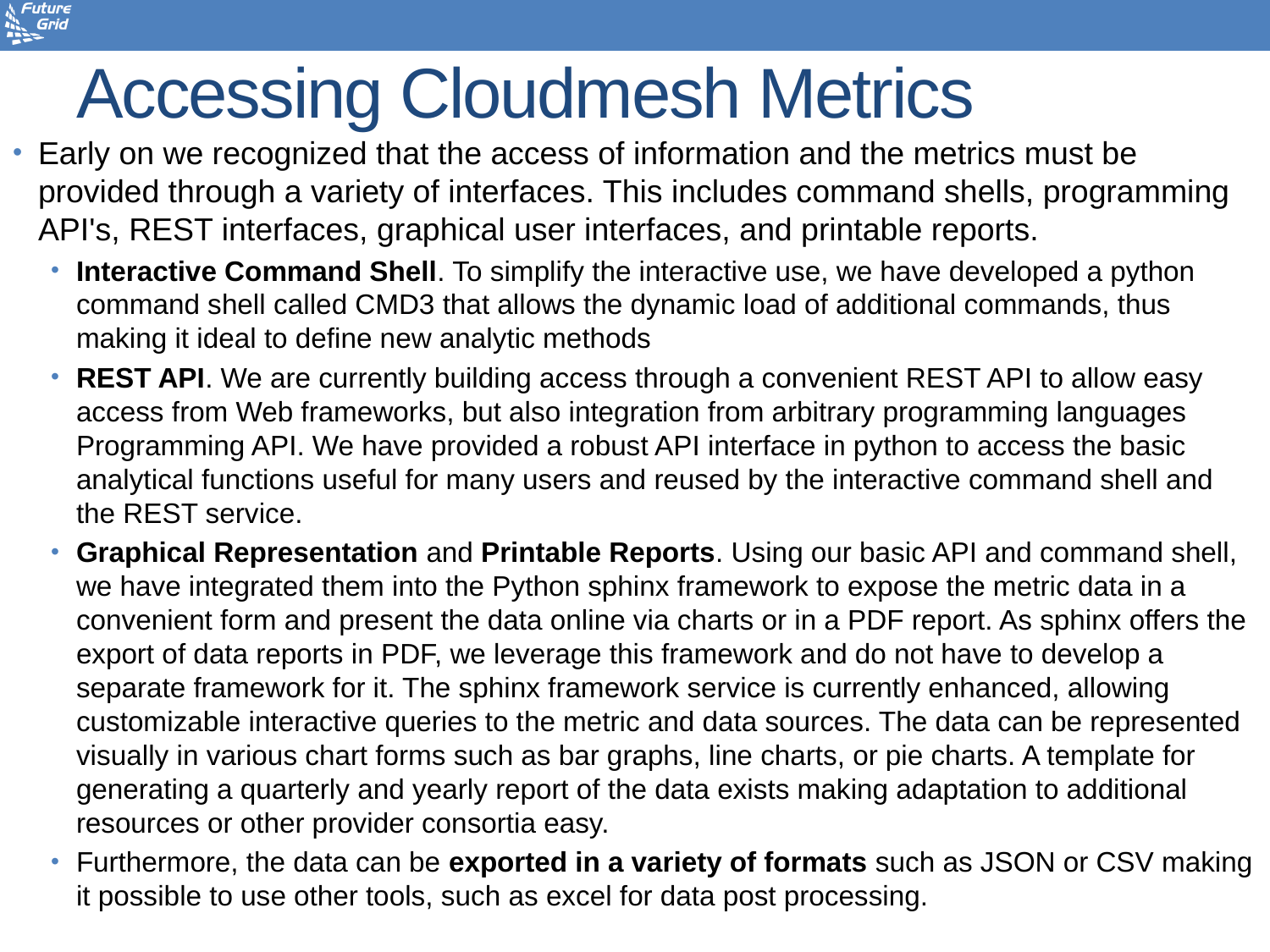

# Accessing Cloudmesh Metrics
Early on we recognized that the access of information and the metrics must be provided through a variety of interfaces. This includes command shells, programming API's, REST interfaces, graphical user interfaces, and printable reports.
Interactive Command Shell. To simplify the interactive use, we have developed a python command shell called CMD3 that allows the dynamic load of additional commands, thus making it ideal to define new analytic methods
REST API. We are currently building access through a convenient REST API to allow easy access from Web frameworks, but also integration from arbitrary programming languages Programming API. We have provided a robust API interface in python to access the basic analytical functions useful for many users and reused by the interactive command shell and the REST service.
Graphical Representation and Printable Reports. Using our basic API and command shell, we have integrated them into the Python sphinx framework to expose the metric data in a convenient form and present the data online via charts or in a PDF report. As sphinx offers the export of data reports in PDF, we leverage this framework and do not have to develop a separate framework for it. The sphinx framework service is currently enhanced, allowing customizable interactive queries to the metric and data sources. The data can be represented visually in various chart forms such as bar graphs, line charts, or pie charts. A template for generating a quarterly and yearly report of the data exists making adaptation to additional resources or other provider consortia easy.
Furthermore, the data can be exported in a variety of formats such as JSON or CSV making it possible to use other tools, such as excel for data post processing.